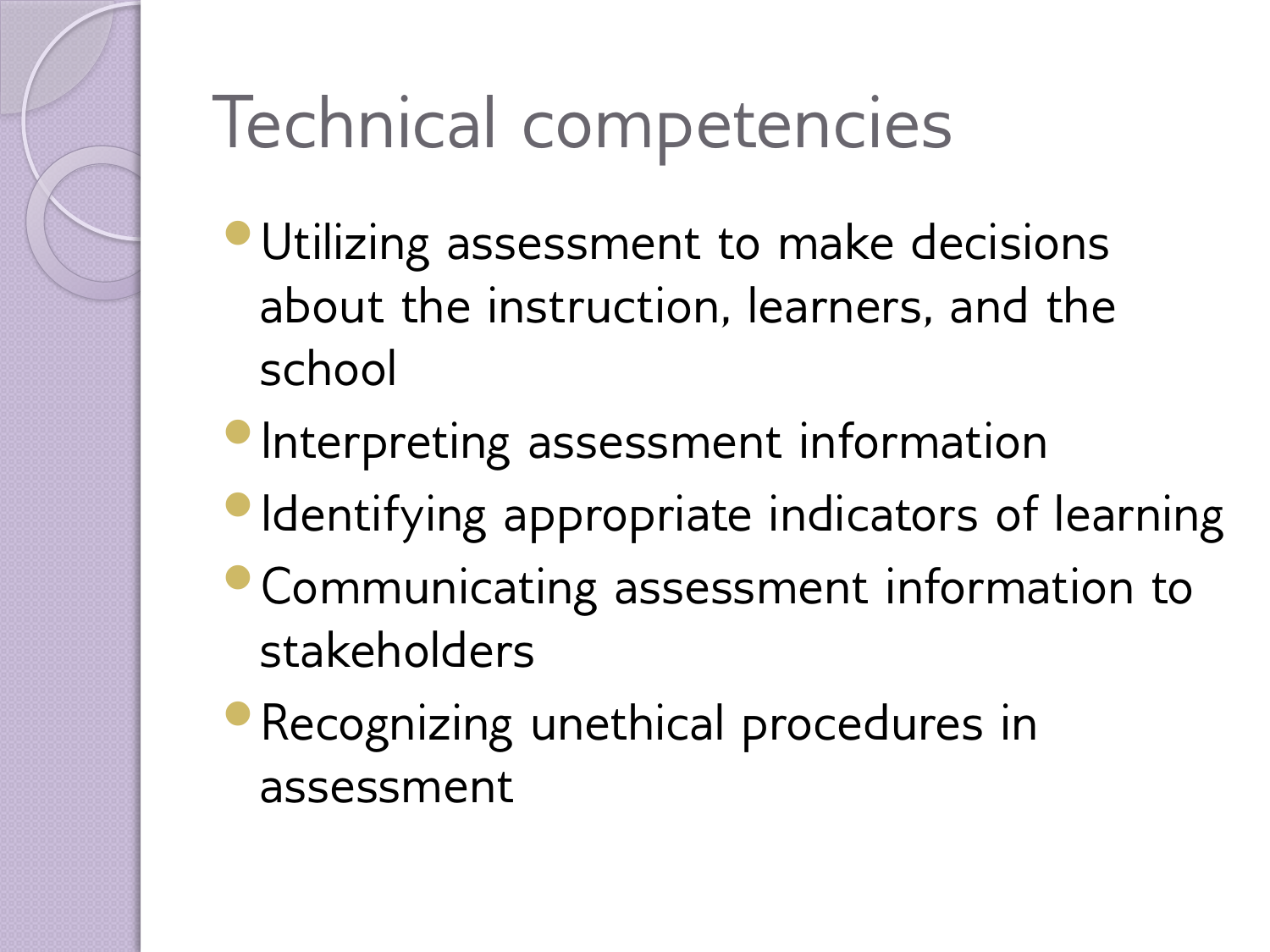

# Technical competencies
Utilizing assessment to make decisions about the instruction, learners, and the school
Interpreting assessment information
Identifying appropriate indicators of learning
Communicating assessment information to stakeholders
Recognizing unethical procedures in assessment